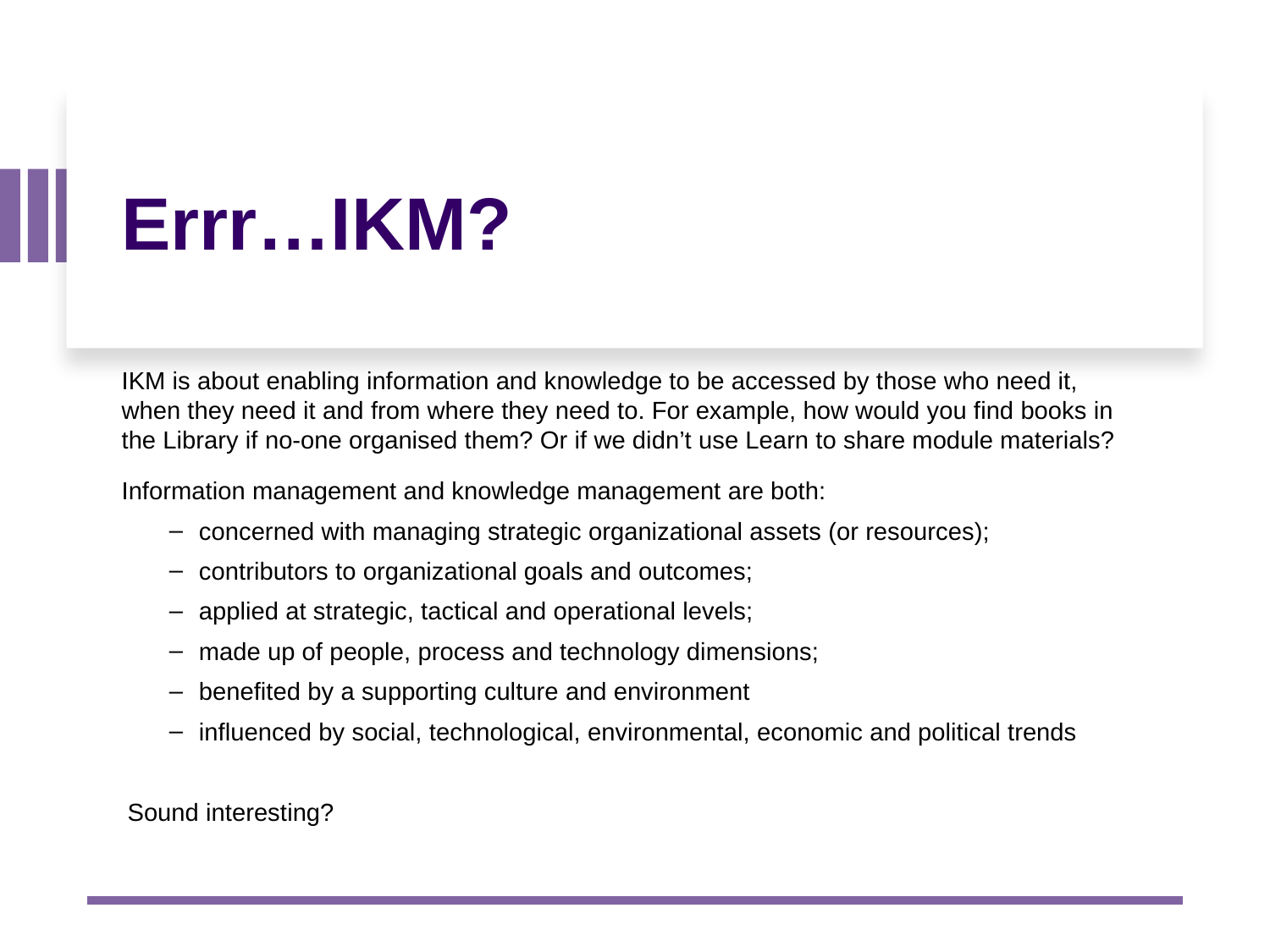

# Errr…IKM?

IKM is about enabling information and knowledge to be accessed by those who need it, when they need it and from where they need to. For example, how would you find books in the Library if no-one organised them? Or if we didn’t use Learn to share module materials?
Information management and knowledge management are both:
concerned with managing strategic organizational assets (or resources);
contributors to organizational goals and outcomes;
applied at strategic, tactical and operational levels;
made up of people, process and technology dimensions;
benefited by a supporting culture and environment
influenced by social, technological, environmental, economic and political trends

Sound interesting?